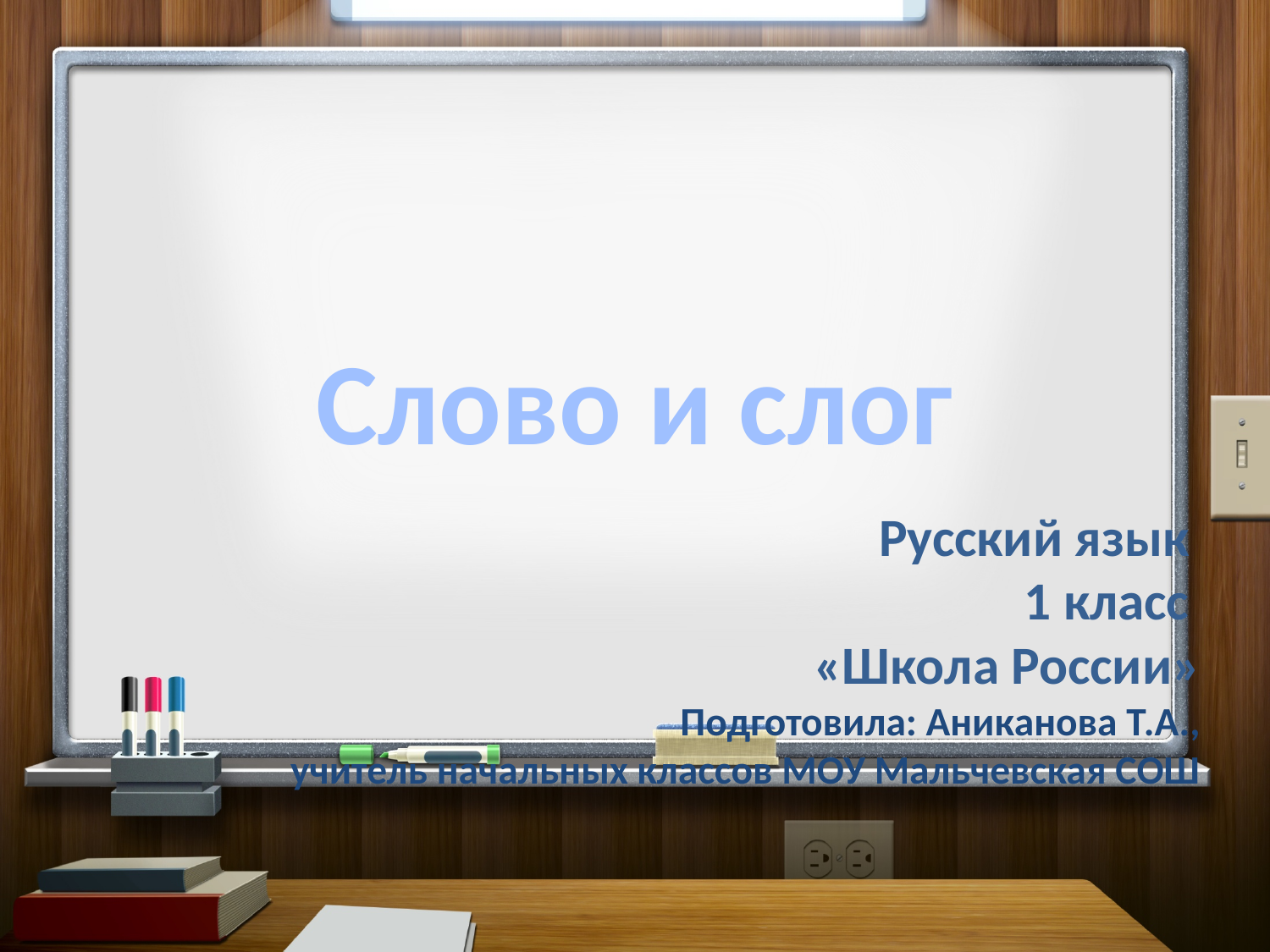

# Слово и слог
Русский язык
 1 класс
«Школа России»
Подготовила: Аниканова Т.А.,
 учитель начальных классов МОУ Мальчевская СОШ